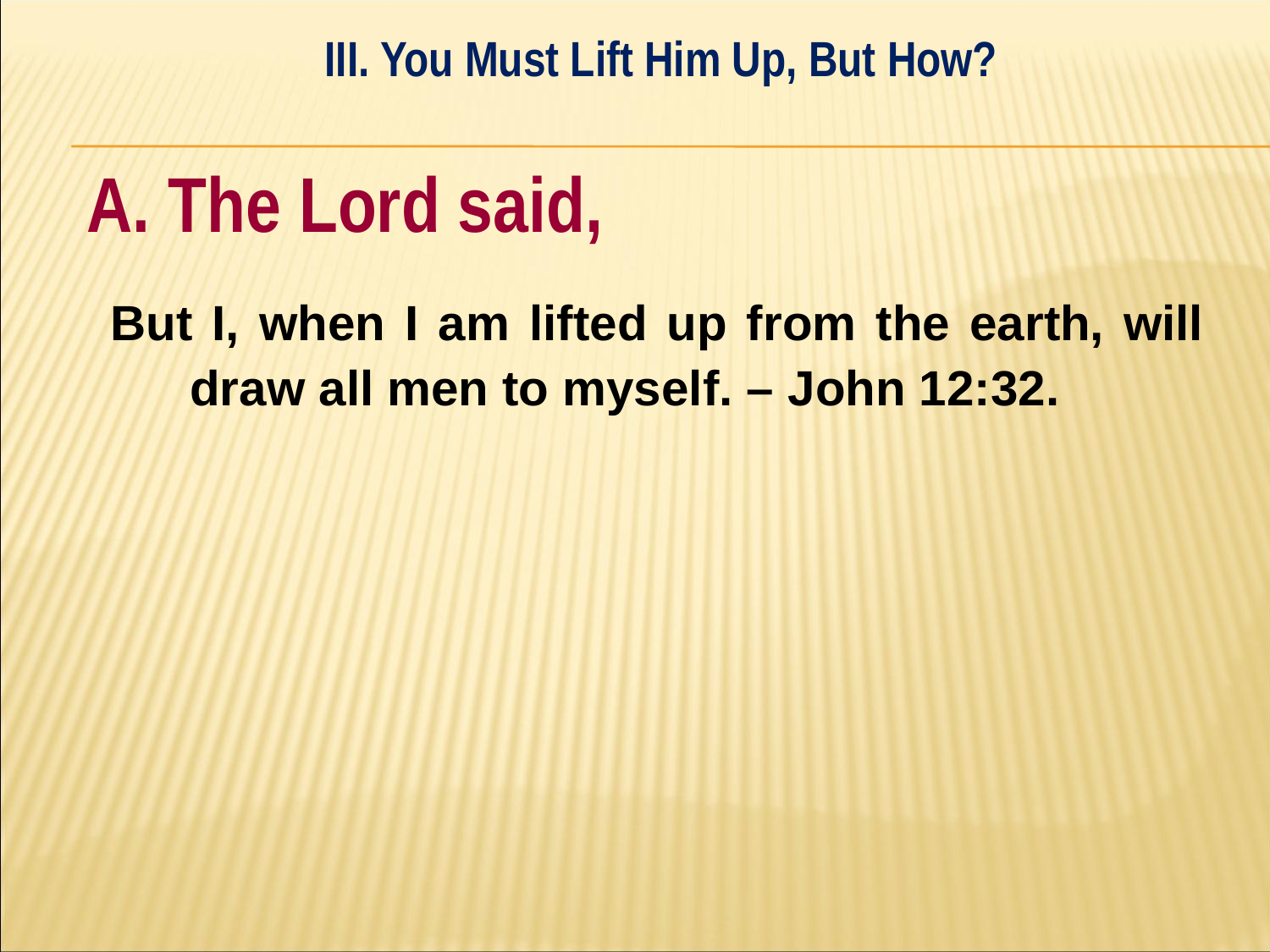

III. You Must Lift Him Up, But How?
#
A. The Lord said,
 But I, when I am lifted up from the earth, will draw all men to myself. – John 12:32.